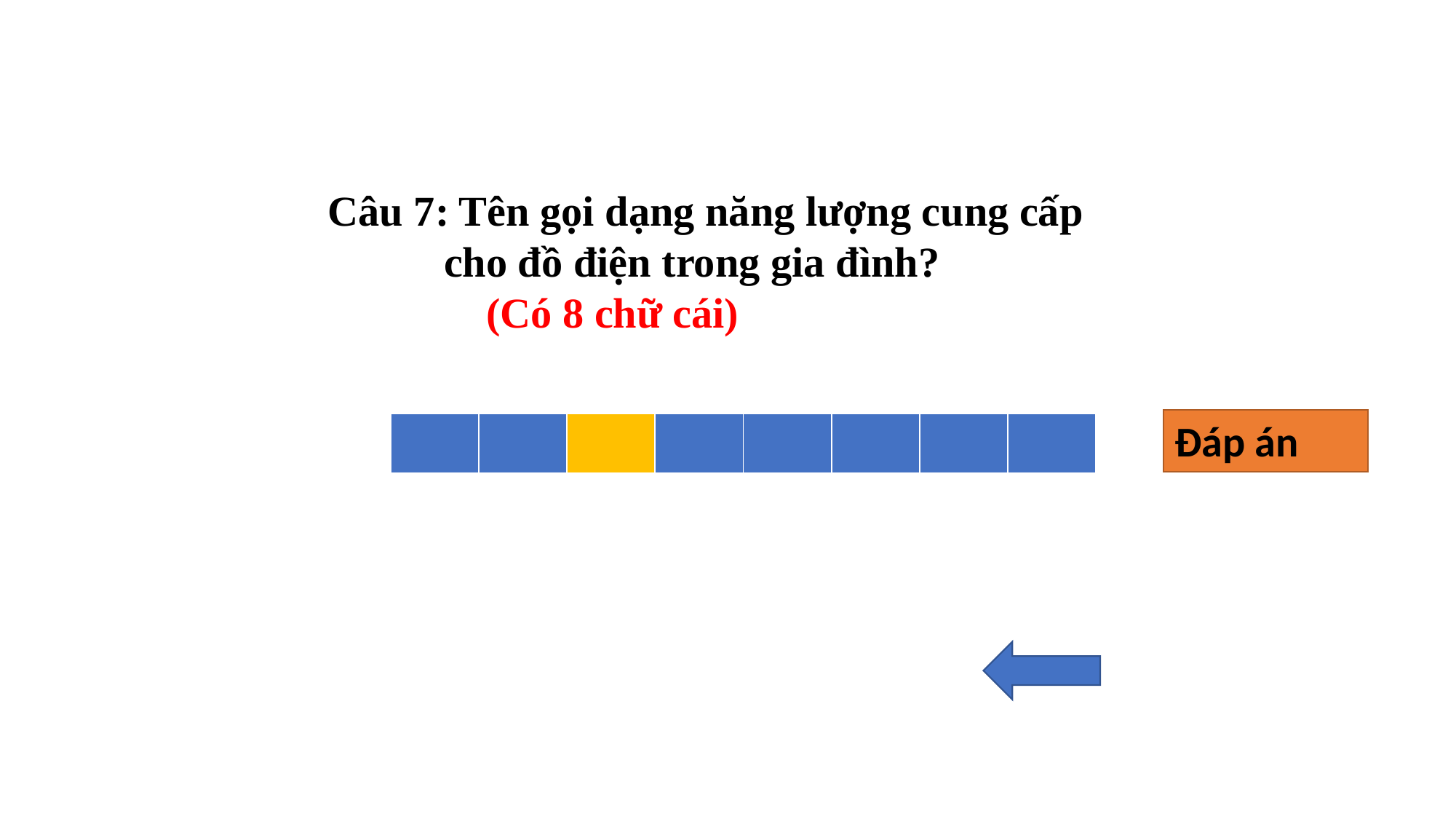

Câu 7: Tên gọi dạng năng lượng cung cấp
           cho đồ điện trong gia đình?
               (Có 8 chữ cái)

Đáp án

| Đ | I | Ệ | N | N | Ă | N | G |
| --- | --- | --- | --- | --- | --- | --- | --- |
|  |  |  |  |  |  |  |  |
| --- | --- | --- | --- | --- | --- | --- | --- |